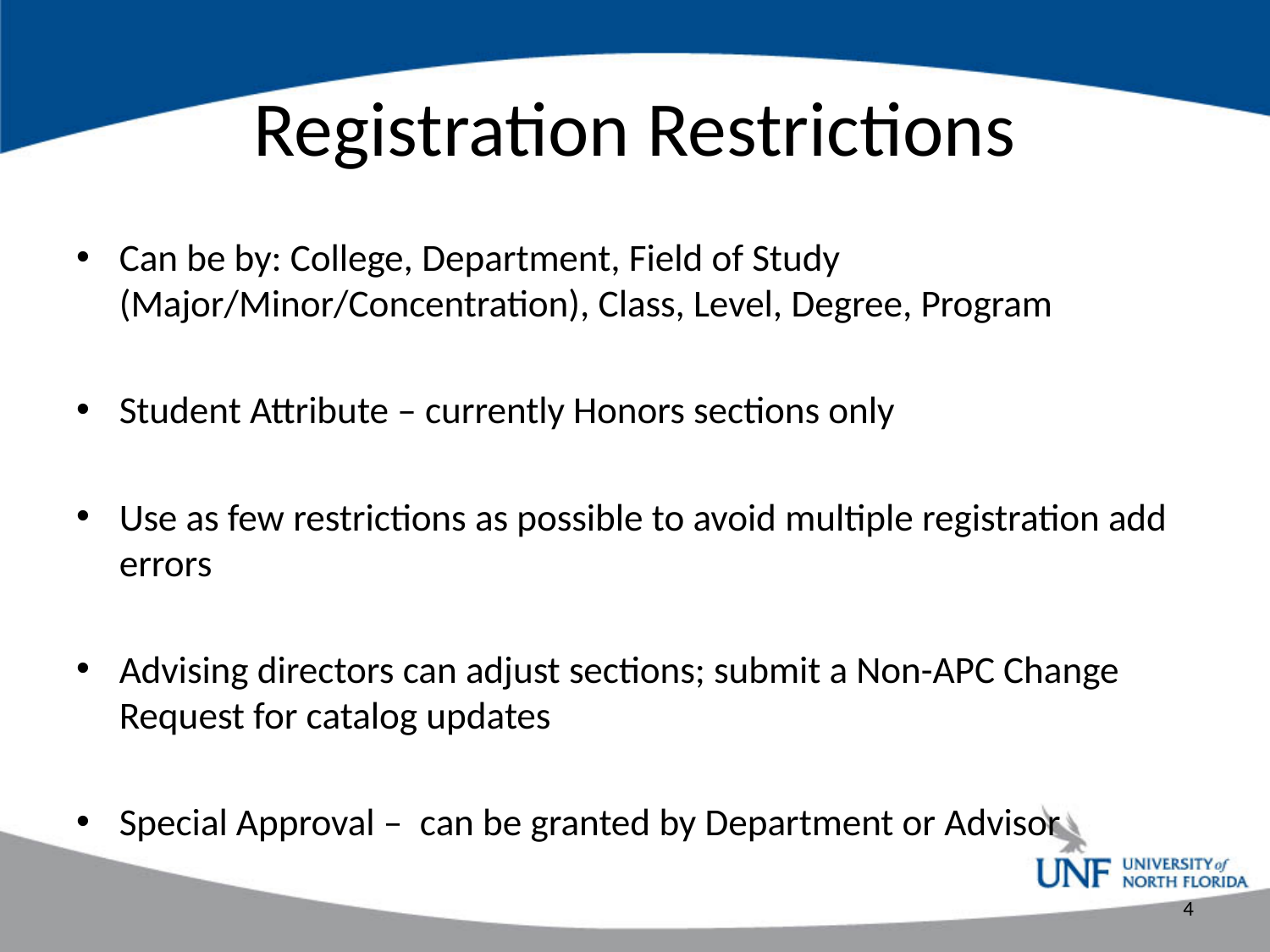

# Registration Restrictions
Can be by: College, Department, Field of Study (Major/Minor/Concentration), Class, Level, Degree, Program

Student Attribute – currently Honors sections only

Use as few restrictions as possible to avoid multiple registration add errors

Advising directors can adjust sections; submit a Non-APC Change Request for catalog updates

Special Approval –  can be granted by Department or Advisor

4